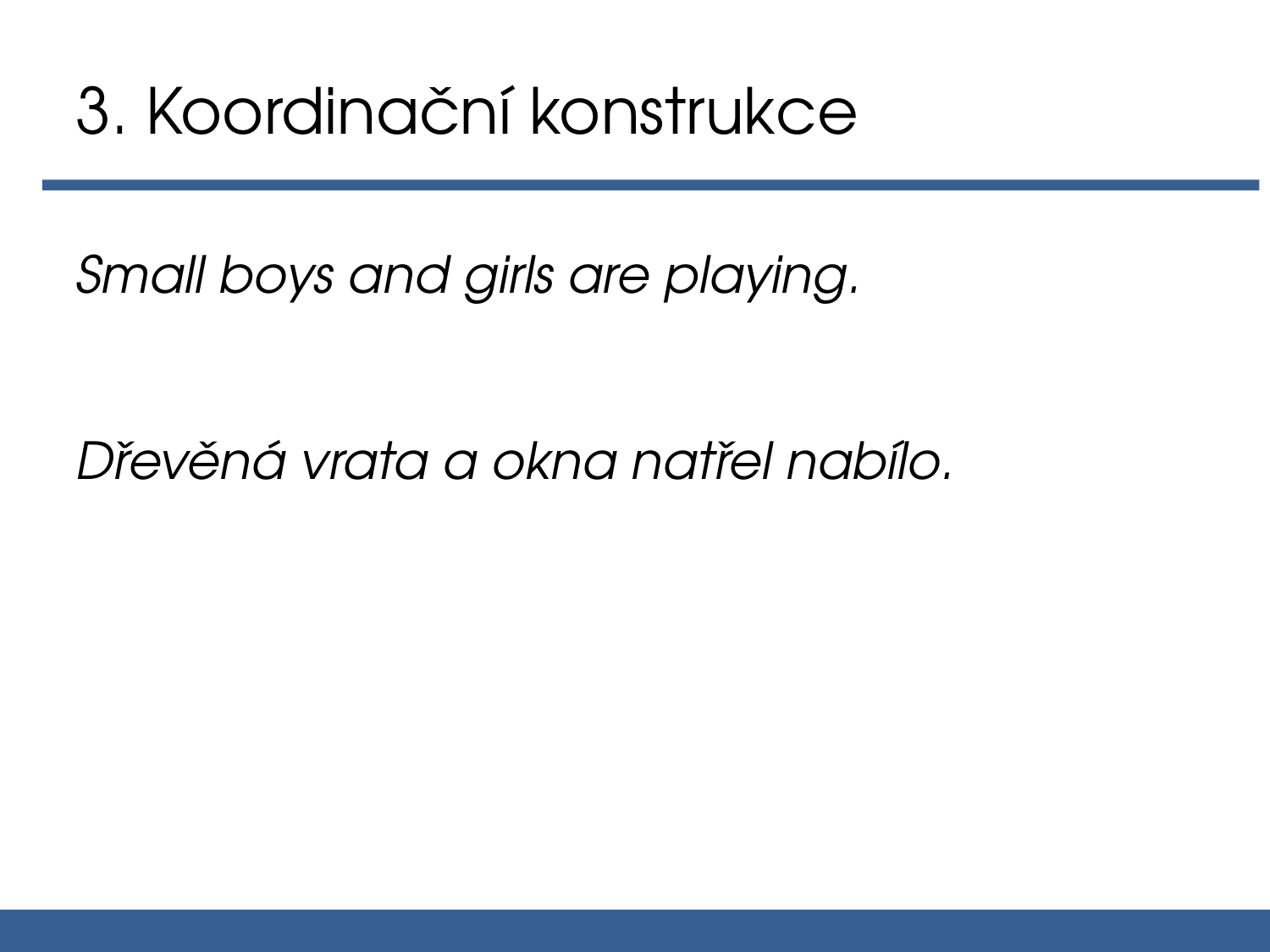

3. Koordinační konstrukce

Small boys and girls are playing.

Dřevěná vrata a okna natřel nabílo.